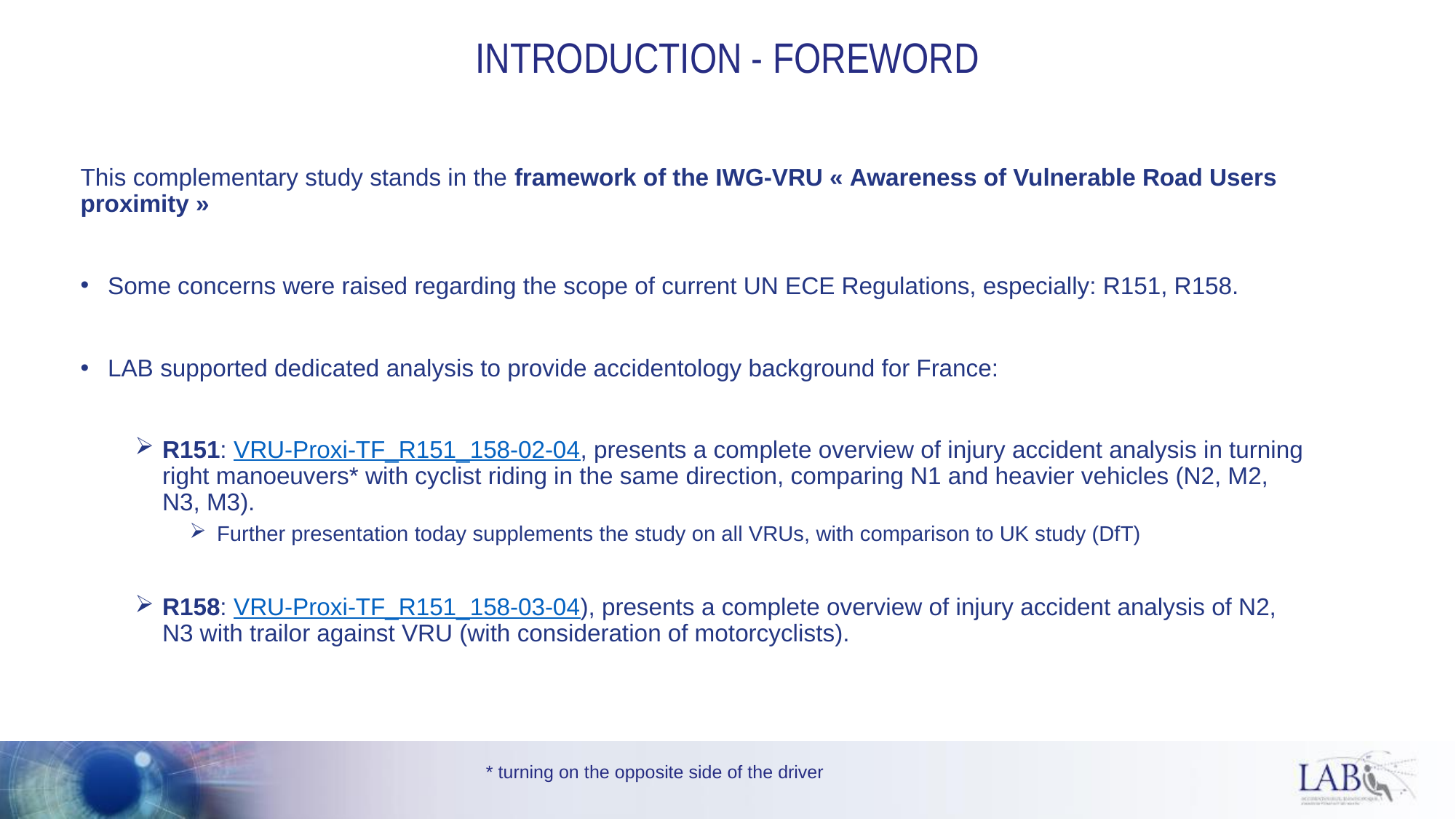

# Introduction - Foreword
This complementary study stands in the framework of the IWG-VRU « Awareness of Vulnerable Road Users proximity »

Some concerns were raised regarding the scope of current UN ECE Regulations, especially: R151, R158.

LAB supported dedicated analysis to provide accidentology background for France:

R151: VRU-Proxi-TF_R151_158-02-04, presents a complete overview of injury accident analysis in turning right manoeuvers* with cyclist riding in the same direction, comparing N1 and heavier vehicles (N2, M2, N3, M3).
Further presentation today supplements the study on all VRUs, with comparison to UK study (DfT)

R158: VRU-Proxi-TF_R151_158-03-04), presents a complete overview of injury accident analysis of N2, N3 with trailor against VRU (with consideration of motorcyclists).

* turning on the opposite side of the driver